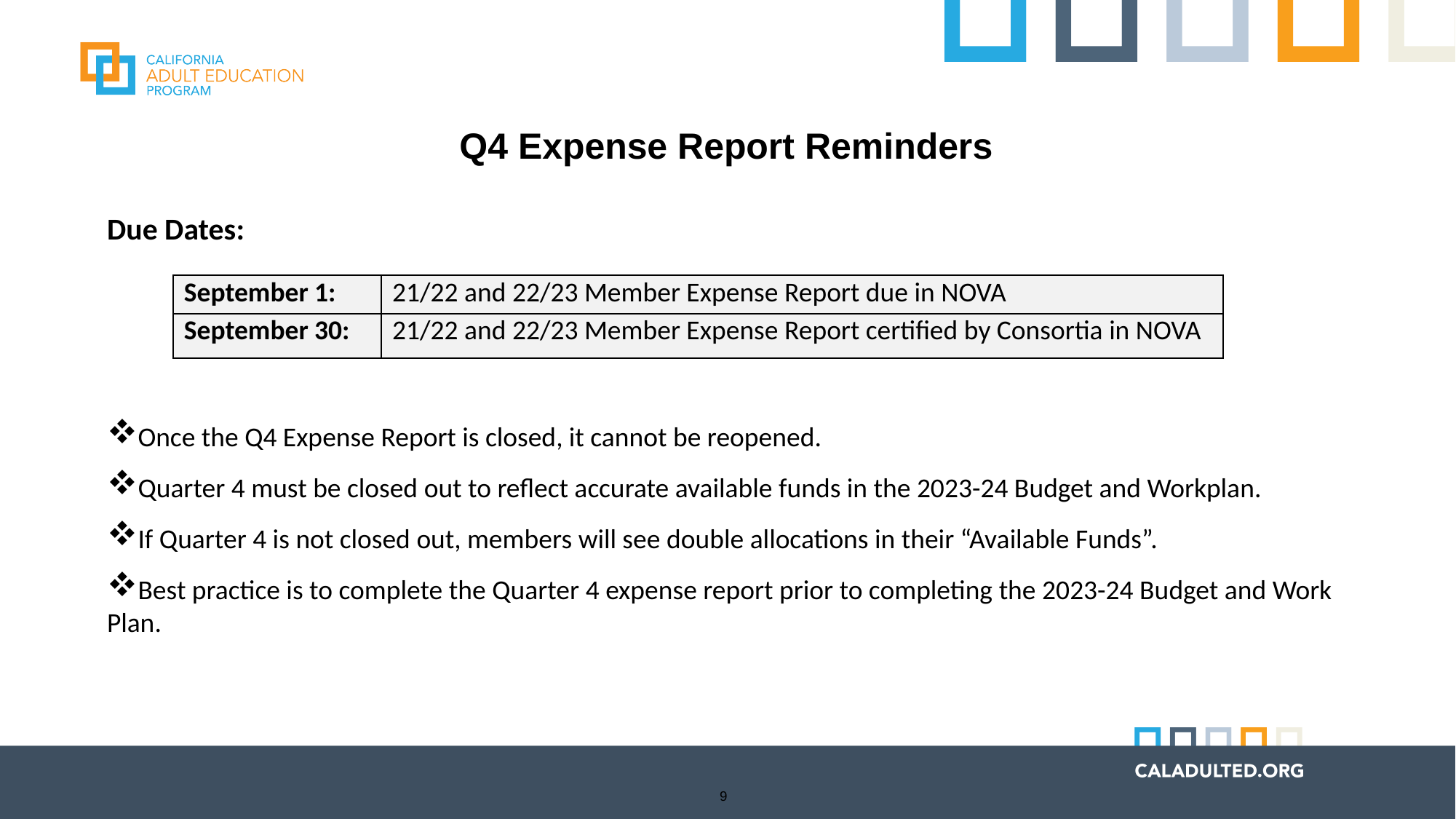

# Q4 Expense Report Reminders
Due Dates:

Once the Q4 Expense Report is closed, it cannot be reopened.
Quarter 4 must be closed out to reflect accurate available funds in the 2023-24 Budget and Workplan.
If Quarter 4 is not closed out, members will see double allocations in their “Available Funds”.
Best practice is to complete the Quarter 4 expense report prior to completing the 2023-24 Budget and Work Plan.
| September 1: | 21/22 and 22/23 Member Expense Report due in NOVA |
| --- | --- |
| September 30: | 21/22 and 22/23 Member Expense Report certified by Consortia in NOVA |
9